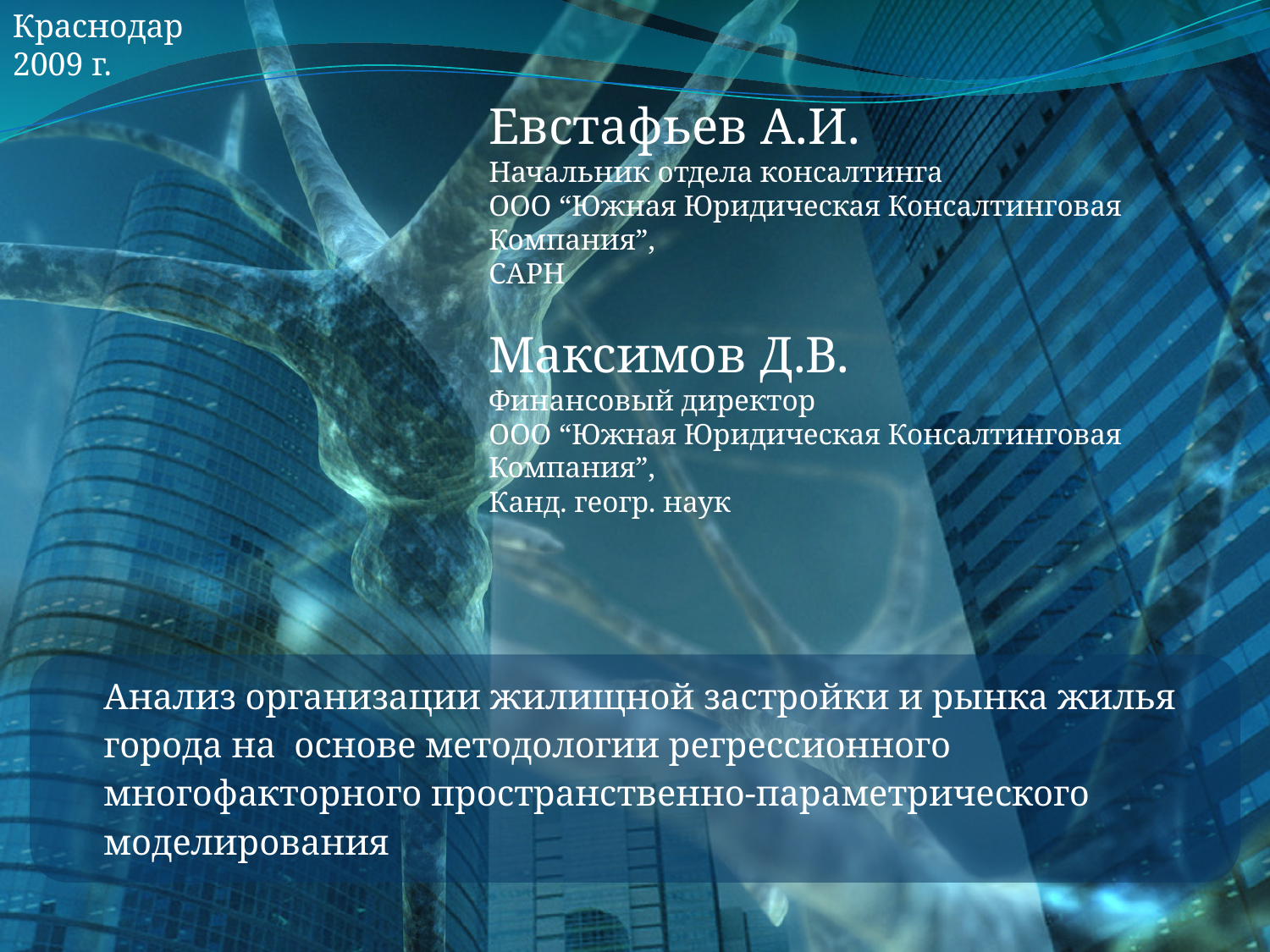

Краснодар
2009 г.
Евстафьев А.И.
Начальник отдела консалтинга
ООО “Южная Юридическая Консалтинговая Компания”,
САРН

Максимов Д.В.
Финансовый директор
ООО “Южная Юридическая Консалтинговая Компания”,
Канд. геогр. наук
Анализ организации жилищной застройки и рынка жилья города на  основе методологии регрессионного многофакторного пространственно-параметрического моделирования